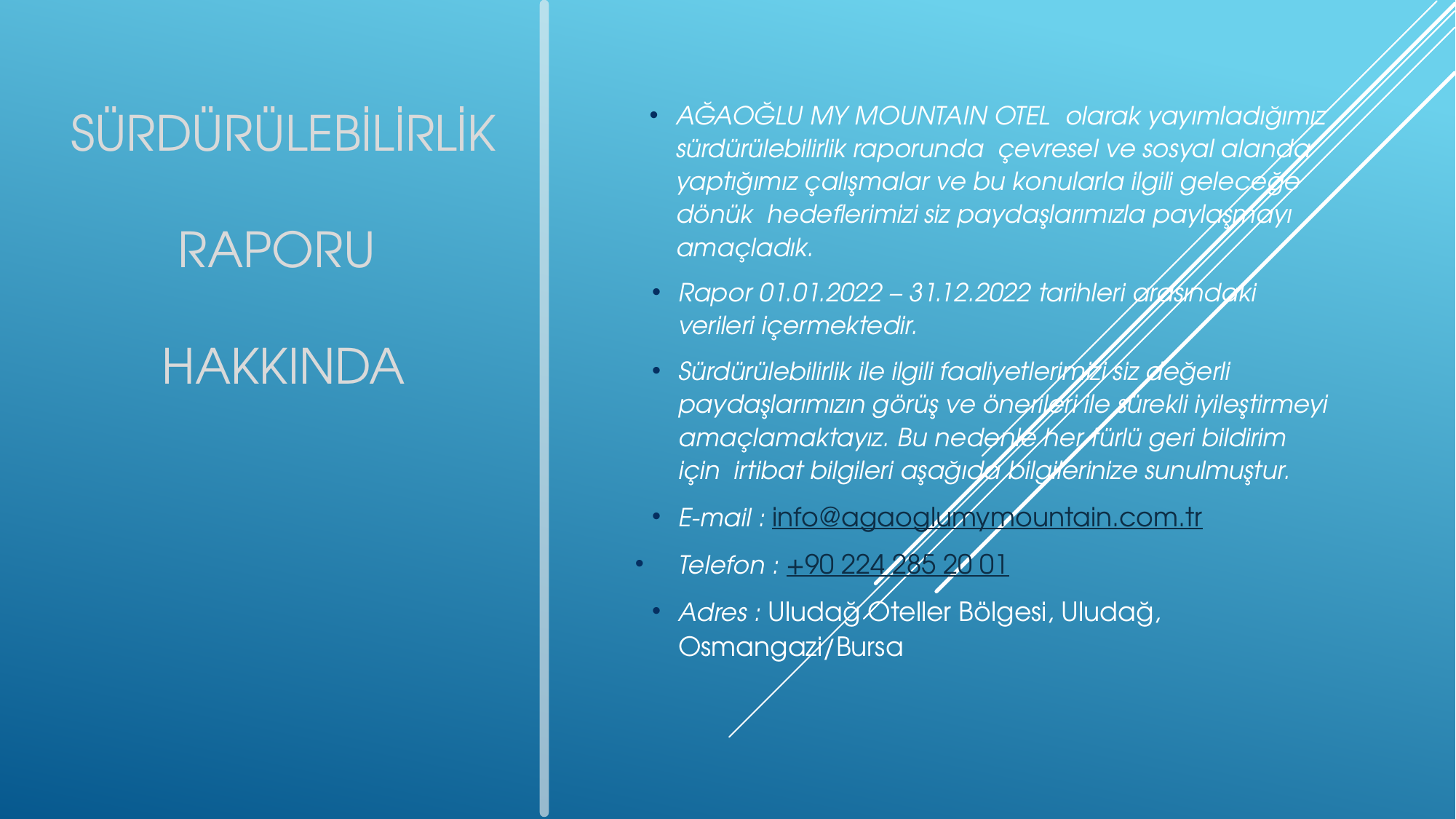

SÜRDÜRÜLEBİLİRLİK RAPORU
HAKKINDA
AĞAOĞLU MY MOUNTAIN OTEL  olarak yayımladığımız sürdürülebilirlik raporunda  çevresel ve sosyal alanda yaptığımız çalışmalar ve bu konularla ilgili geleceğe dönük  hedeflerimizi siz paydaşlarımızla paylaşmayı amaçladık.
Rapor 01.01.2022 – 31.12.2022 tarihleri arasındaki verileri içermektedir.
Sürdürülebilirlik ile ilgili faaliyetlerimizi siz değerli paydaşlarımızın görüş ve önerileri ile sürekli iyileştirmeyi amaçlamaktayız. Bu nedenle her türlü geri bildirim için  irtibat bilgileri aşağıda bilgilerinize sunulmuştur.
E-mail : info@agaoglumymountain.com.tr
	Telefon : +90 224 285 20 01
Adres : Uludağ Oteller Bölgesi, Uludağ,
Osmangazi/Bursa